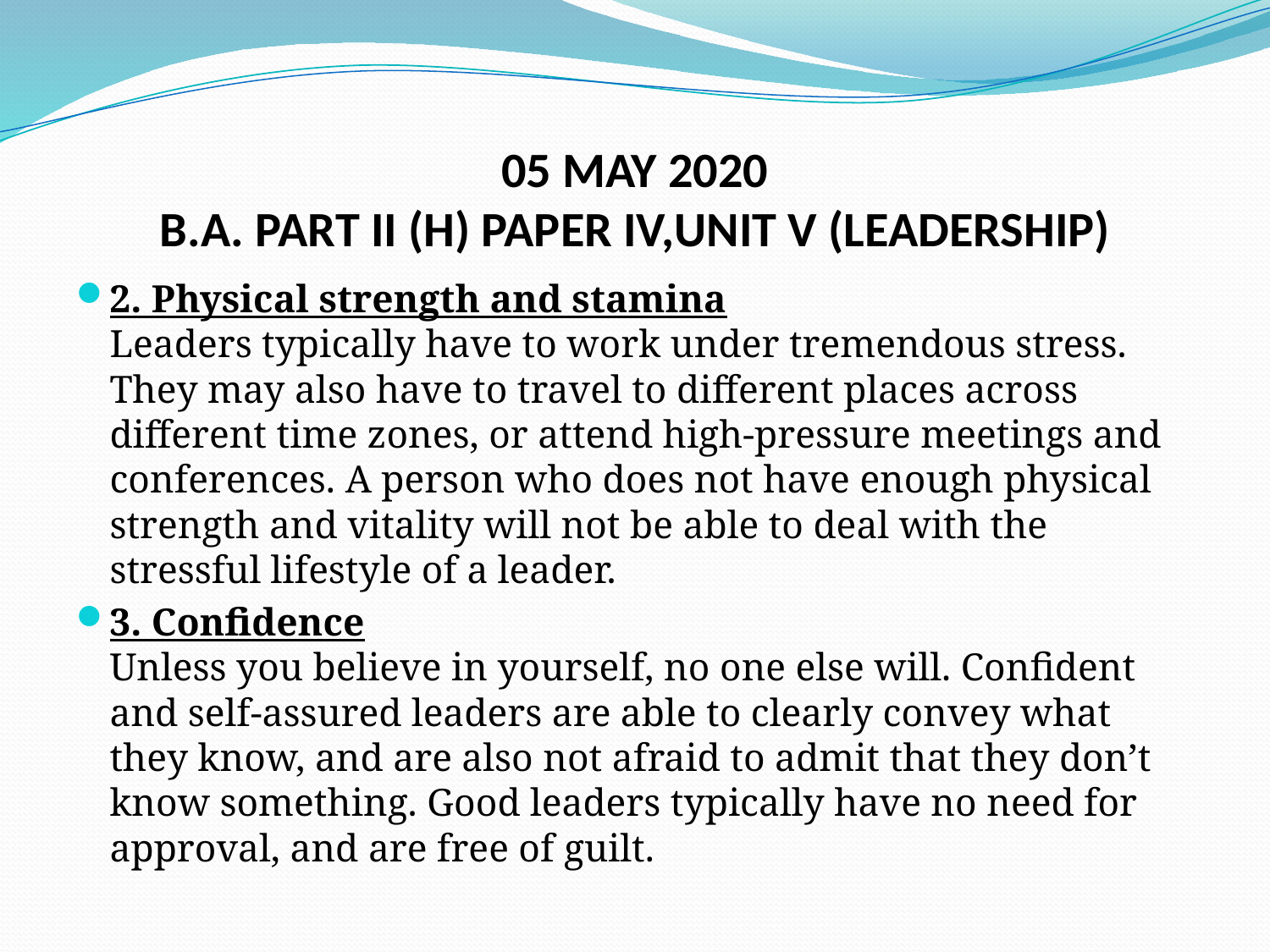

# 05 MAY 2020 B.A. PART II (H) PAPER IV,UNIT V (LEADERSHIP)
2. Physical strength and stamina
Leaders typically have to work under tremendous stress. They may also have to travel to different places across different time zones, or attend high-pressure meetings and conferences. A person who does not have enough physical strength and vitality will not be able to deal with the stressful lifestyle of a leader.
3. Confidence
Unless you believe in yourself, no one else will. Confident and self-assured leaders are able to clearly convey what they know, and are also not afraid to admit that they don’t know something. Good leaders typically have no need for approval, and are free of guilt.